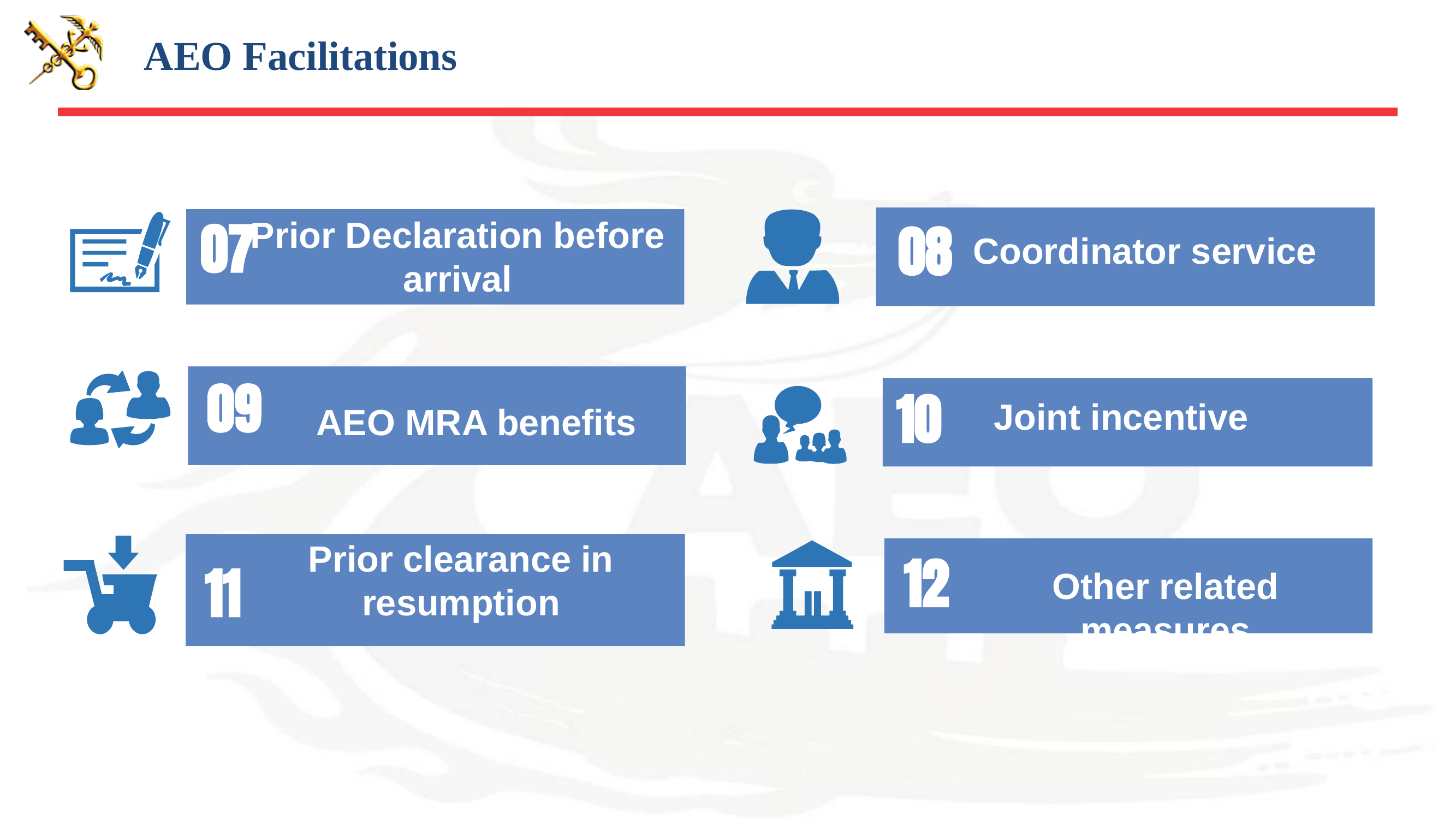

AEO Facilitations

08

Prior Declaration before arrival
07
Coordinator service

09

10

Joint incentive

12
AEO MRA benefits

11
Prior clearance in resumption

Other related measures